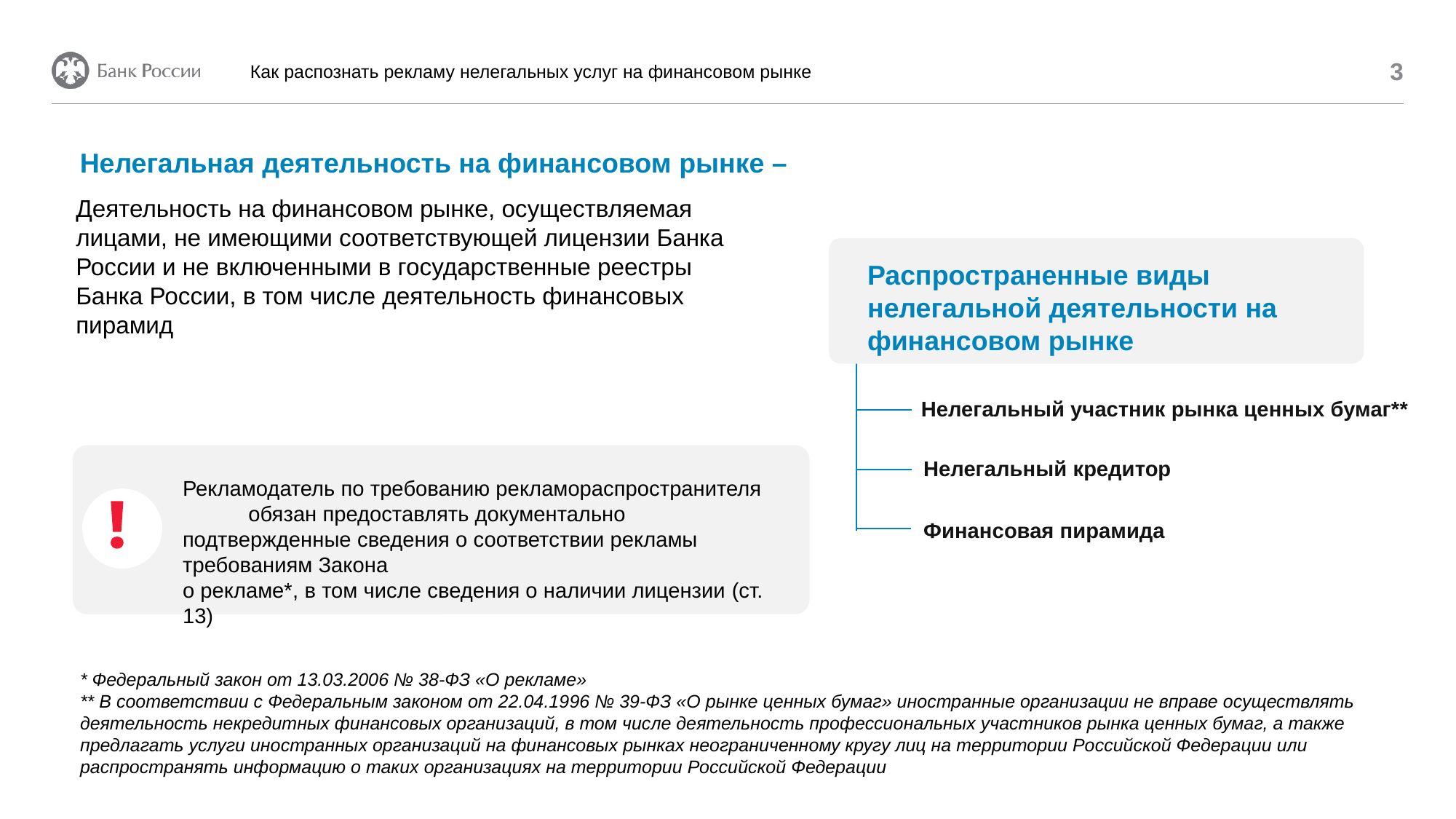

Как распознать рекламу нелегальных услуг на финансовом рынке
3
Нелегальная деятельность на финансовом рынке –
Деятельность на финансовом рынке, осуществляемая лицами, не имеющими соответствующей лицензии Банка России и не включенными в государственные реестры Банка России, в том числе деятельность финансовых пирамид

Распространенные виды нелегальной деятельности на финансовом рынке
 Нелегальный участник рынка ценных бумаг**

Нелегальный кредитор
Рекламодатель по требованию рекламораспространителя                  обязан предоставлять документально подтвержденные сведения о соответствии рекламы требованиям Закона
о рекламе*, в том числе сведения о наличии лицензии (ст. 13)
Финансовая пирамида
* Федеральный закон от 13.03.2006 № 38-ФЗ «О рекламе»
** В соответствии с Федеральным законом от 22.04.1996 № 39-ФЗ «О рынке ценных бумаг» иностранные организации не вправе осуществлять деятельность некредитных финансовых организаций, в том числе деятельность профессиональных участников рынка ценных бумаг, а также предлагать услуги иностранных организаций на финансовых рынках неограниченному кругу лиц на территории Российской Федерации или распространять информацию о таких организациях на территории Российской Федерации